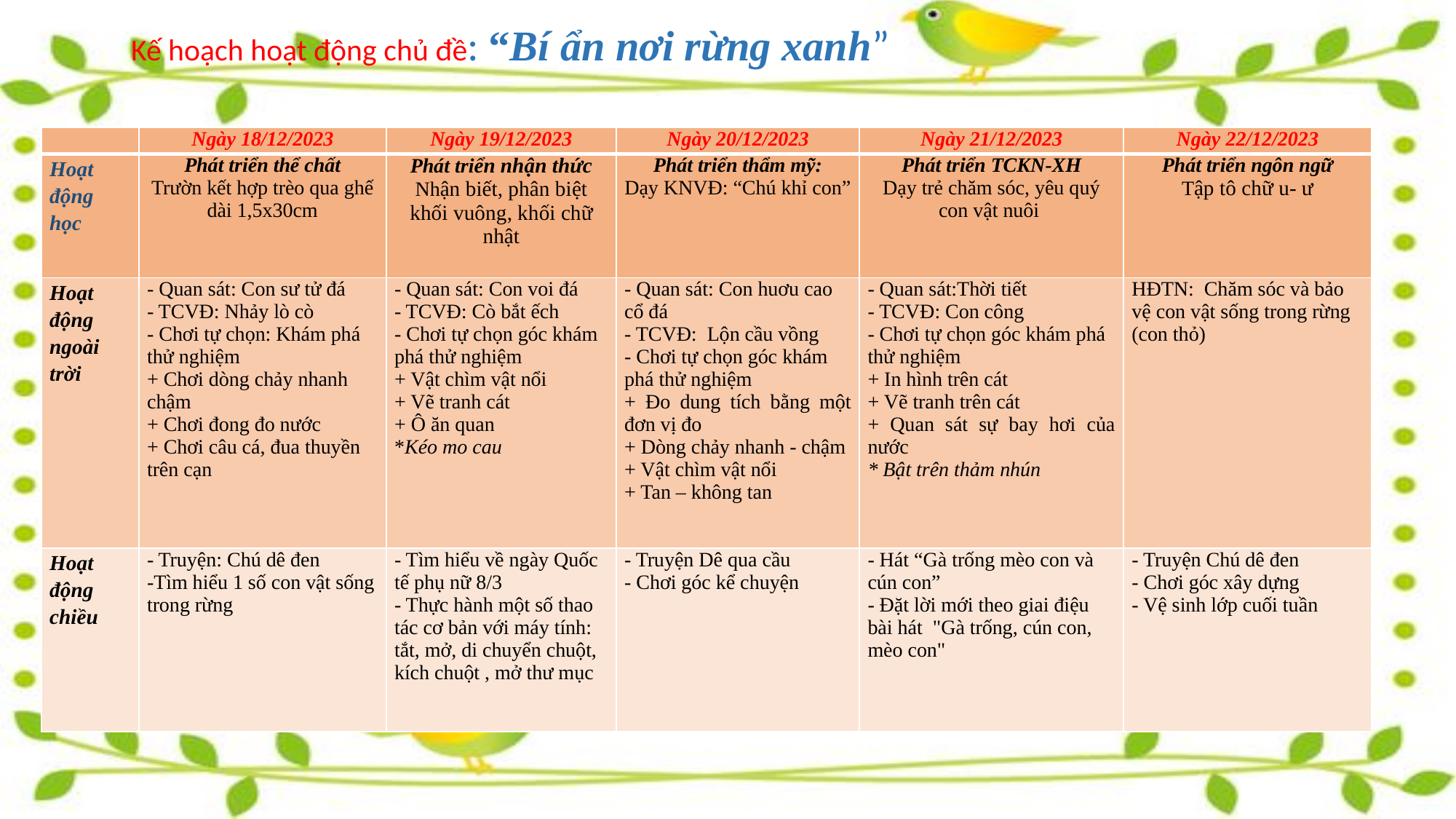

# Kế hoạch hoạt động chủ đề: “Bí ẩn nơi rừng xanh”
|  | Ngày 18/12/2023 | Ngày 19/12/2023 | Ngày 20/12/2023 | Ngày 21/12/2023 | Ngày 22/12/2023 |
| --- | --- | --- | --- | --- | --- |
| Hoạt động học | Phát triển thể chất Trườn kết hợp trèo qua ghế dài 1,5x30cm | Phát triển nhận thức Nhận biết, phân biệt khối vuông, khối chữ nhật | Phát triển thẩm mỹ: Dạy KNVĐ: “Chú khỉ con” | Phát triển TCKN-XH Dạy trẻ chăm sóc, yêu quý con vật nuôi | Phát triển ngôn ngữ Tập tô chữ u- ư |
| Hoạt động ngoài trời | - Quan sát: Con sư tử đá - TCVĐ: Nhảy lò cò - Chơi tự chọn: Khám phá thử nghiệm + Chơi dòng chảy nhanh chậm + Chơi đong đo nước + Chơi câu cá, đua thuyền trên cạn | - Quan sát: Con voi đá - TCVĐ: Cò bắt ếch - Chơi tự chọn góc khám phá thử nghiệm + Vật chìm vật nổi + Vẽ tranh cát + Ô ăn quan \*Kéo mo cau | - Quan sát: Con huơu cao cổ đá - TCVĐ: Lộn cầu vồng - Chơi tự chọn góc khám phá thử nghiệm + Đo dung tích bằng một đơn vị đo + Dòng chảy nhanh - chậm + Vật chìm vật nổi + Tan – không tan | - Quan sát:Thời tiết - TCVĐ: Con công - Chơi tự chọn góc khám phá thử nghiệm + In hình trên cát + Vẽ tranh trên cát + Quan sát sự bay hơi của nước \* Bật trên thảm nhún | HĐTN: Chăm sóc và bảo vệ con vật sống trong rừng (con thỏ) |
| Hoạt động chiều | - Truyện: Chú dê đen -Tìm hiểu 1 số con vật sống trong rừng | - Tìm hiểu về ngày Quốc tế phụ nữ 8/3 - Thực hành một số thao tác cơ bản với máy tính: tắt, mở, di chuyển chuột, kích chuột , mở thư mục | - Truyện Dê qua cầu - Chơi góc kể chuyện | - Hát “Gà trống mèo con và cún con” - Đặt lời mới theo giai điệu bài hát "Gà trống, cún con, mèo con" | - Truyện Chú dê đen - Chơi góc xây dựng - Vệ sinh lớp cuối tuần |